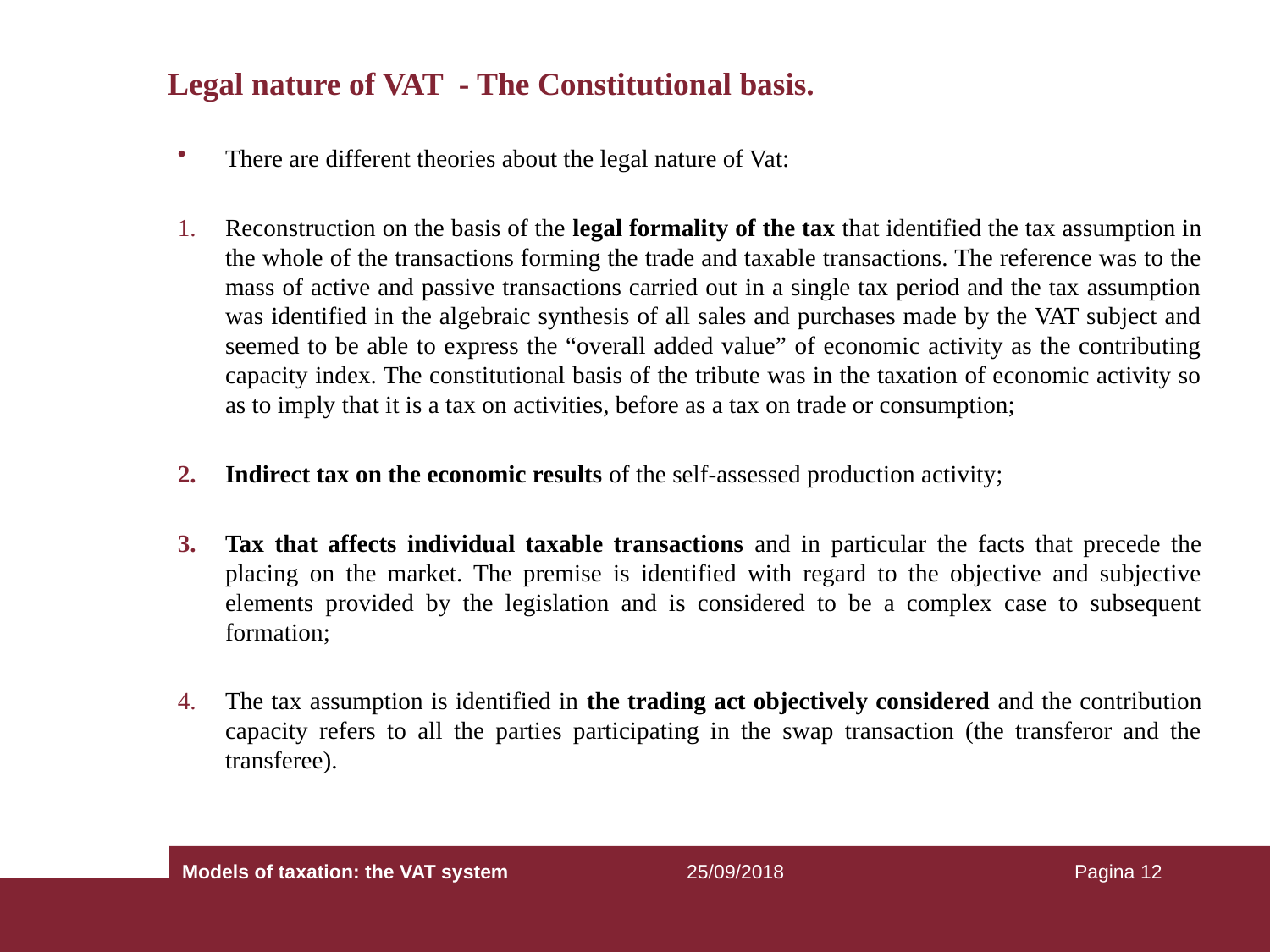

# Legal nature of VAT  - The Constitutional basis.
There are different theories about the legal nature of Vat:

Reconstruction on the basis of the legal formality of the tax that identified the tax assumption in the whole of the transactions forming the trade and taxable transactions. The reference was to the mass of active and passive transactions carried out in a single tax period and the tax assumption was identified in the algebraic synthesis of all sales and purchases made by the VAT subject and seemed to be able to express the “overall added value” of economic activity as the contributing capacity index. The constitutional basis of the tribute was in the taxation of economic activity so as to imply that it is a tax on activities, before as a tax on trade or consumption;

Indirect tax on the economic results of the self-assessed production activity;

Tax that affects individual taxable transactions and in particular the facts that precede the placing on the market. The premise is identified with regard to the objective and subjective elements provided by the legislation and is considered to be a complex case to subsequent formation;

The tax assumption is identified in the trading act objectively considered and the contribution capacity refers to all the parties participating in the swap transaction (the transferor and the transferee).

Models of taxation: the VAT system
25/09/2018
Pagina 12